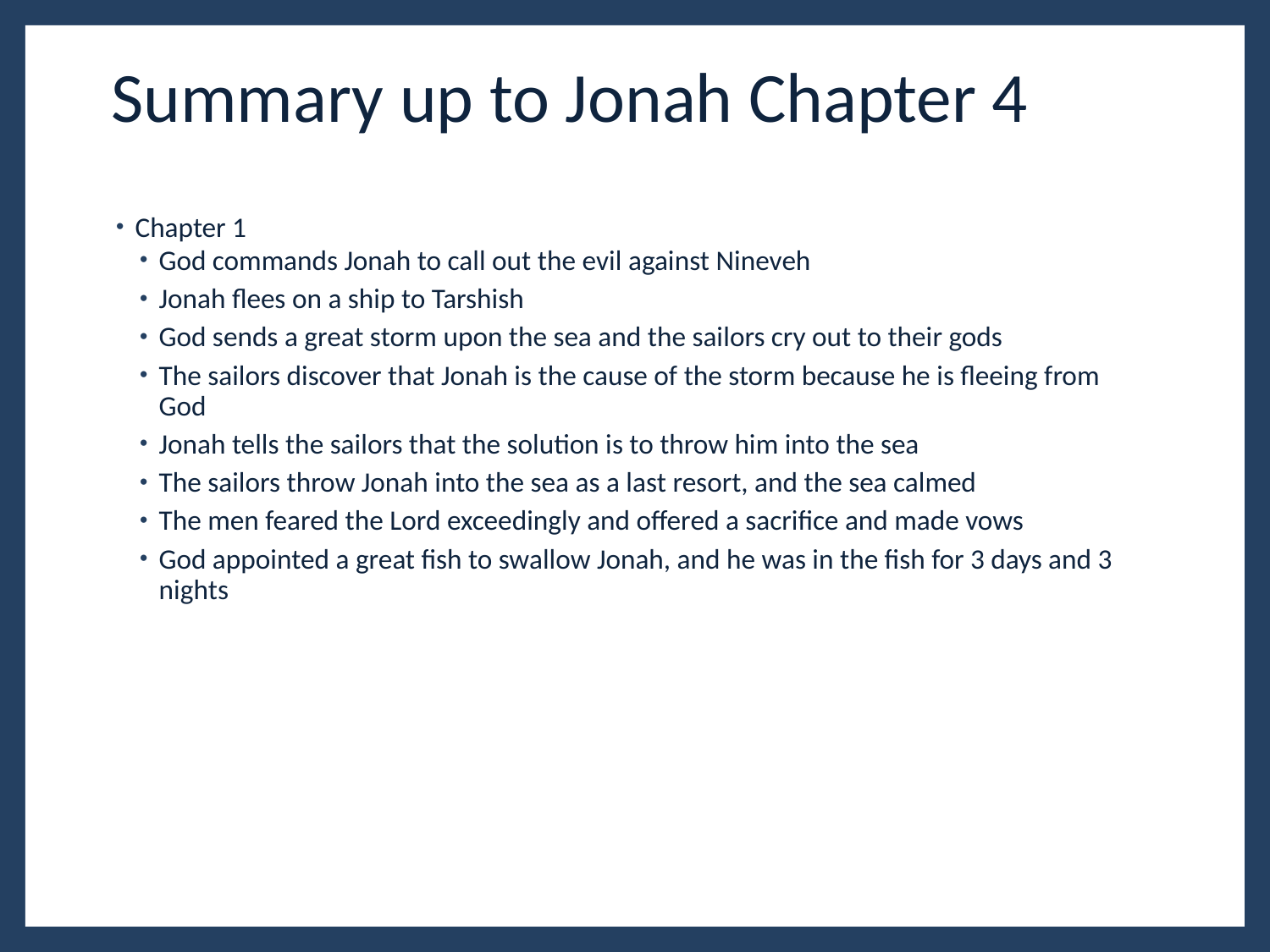

# Summary up to Jonah Chapter 4

Chapter 1
God commands Jonah to call out the evil against Nineveh
Jonah flees on a ship to Tarshish
God sends a great storm upon the sea and the sailors cry out to their gods
The sailors discover that Jonah is the cause of the storm because he is fleeing from God
Jonah tells the sailors that the solution is to throw him into the sea
The sailors throw Jonah into the sea as a last resort, and the sea calmed
The men feared the Lord exceedingly and offered a sacrifice and made vows
God appointed a great fish to swallow Jonah, and he was in the fish for 3 days and 3 nights